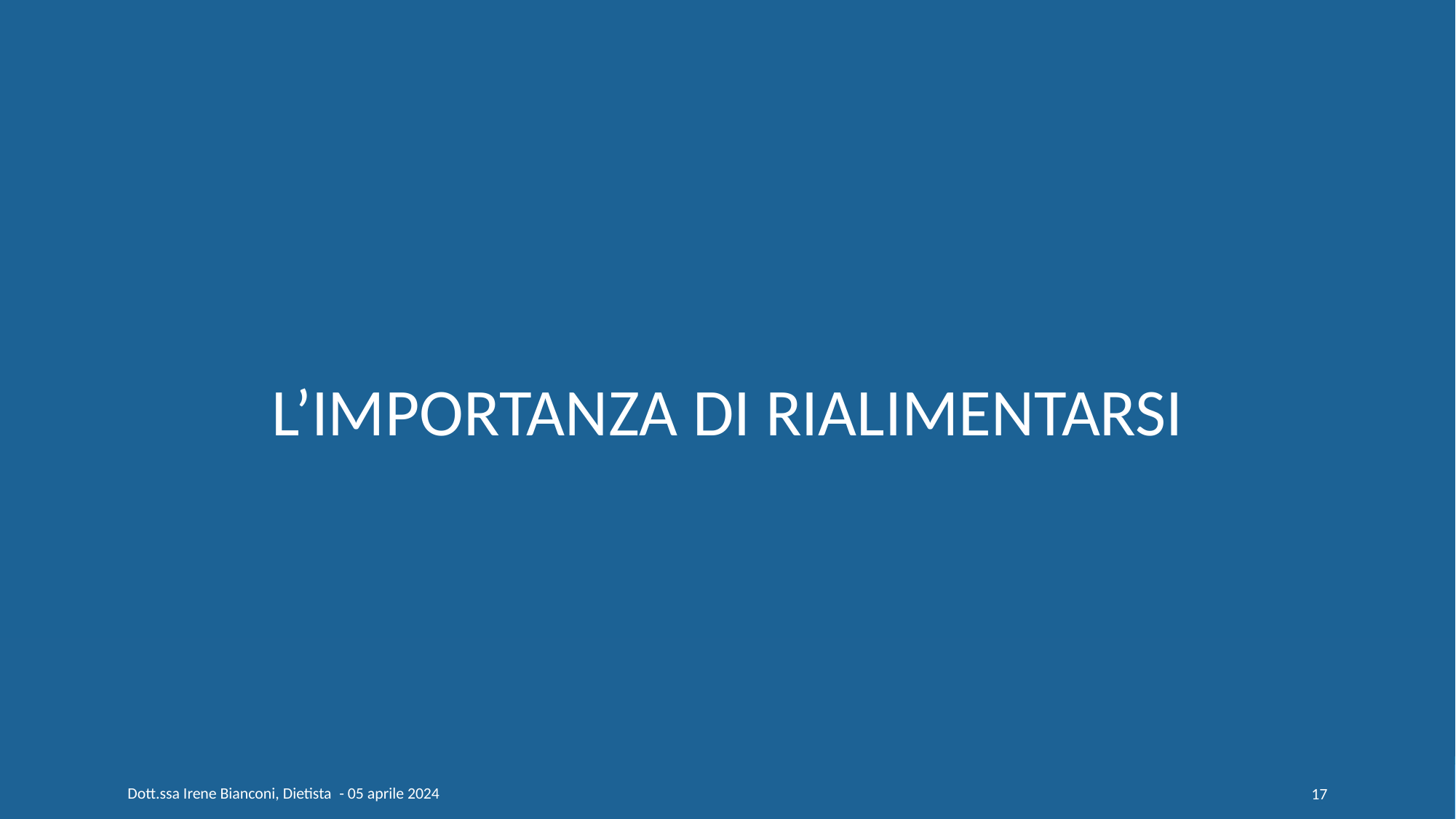

L’IMPORTANZA DI RIALIMENTARSI

17
Dott.ssa Irene Bianconi, Dietista  - 05 aprile 2024